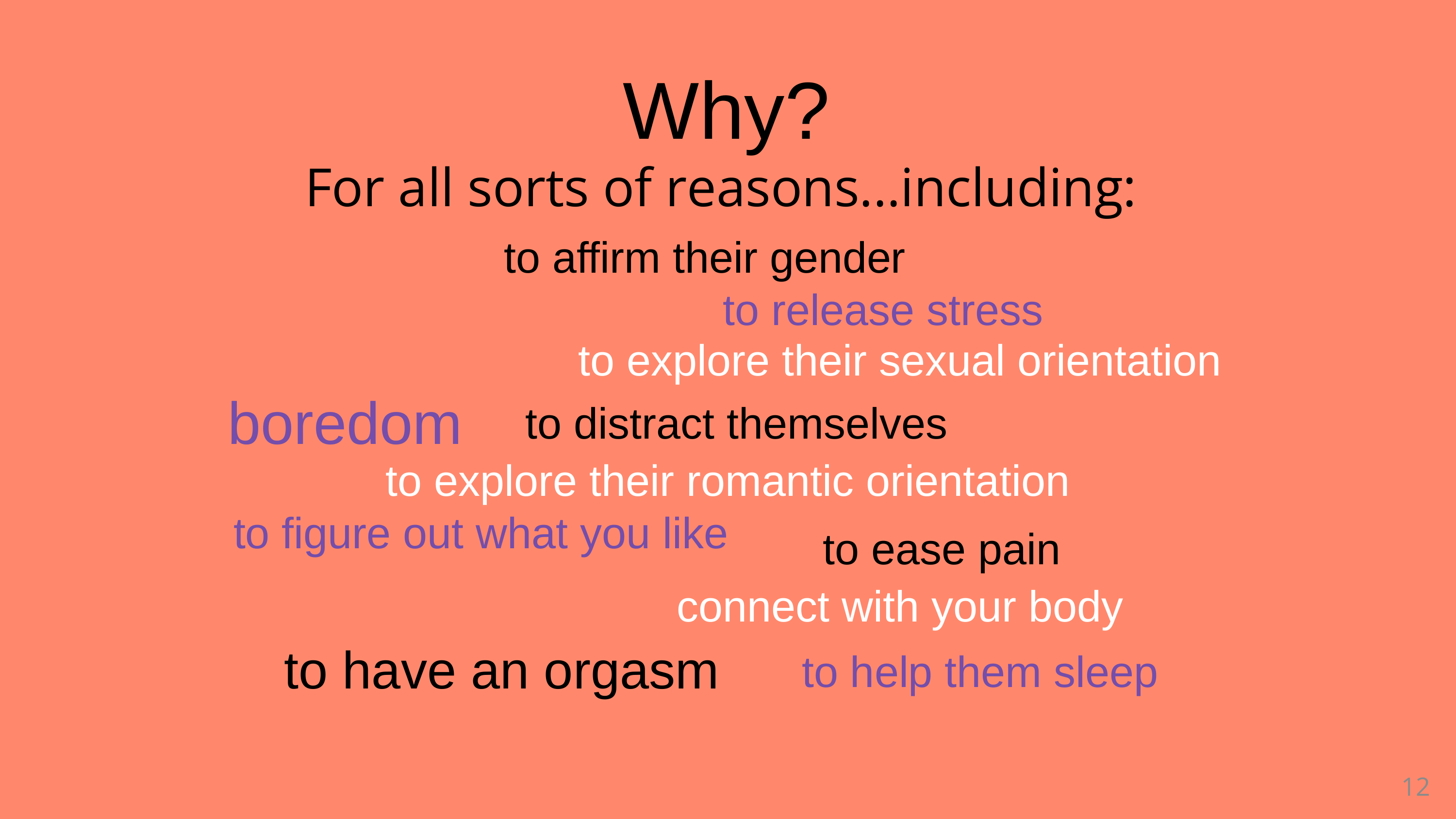

Why?
For all sorts of reasons...including:
to affirm their gender
 to release stress
 to explore their sexual orientation
boredom
to distract themselves
 to explore their romantic orientation
 to figure out what you like
to ease pain
 connect with your body
to have an orgasm
to help them sleep
12